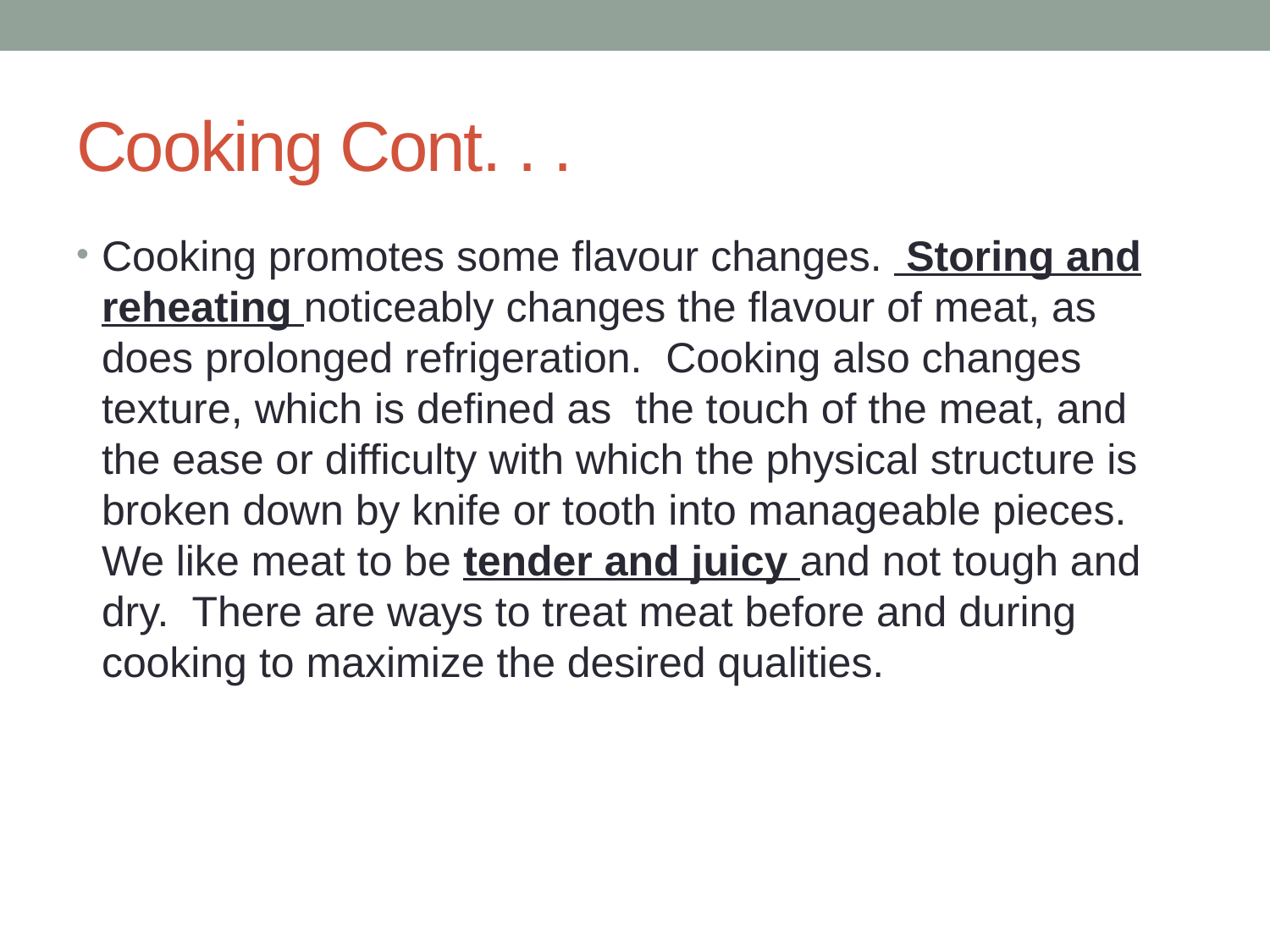

# Cooking Cont. . .
Cooking promotes some flavour changes.  Storing and reheating noticeably changes the flavour of meat, as does prolonged refrigeration.  Cooking also changes texture, which is defined as  the touch of the meat, and the ease or difficulty with which the physical structure is broken down by knife or tooth into manageable pieces.  We like meat to be tender and juicy and not tough and dry.  There are ways to treat meat before and during cooking to maximize the desired qualities.